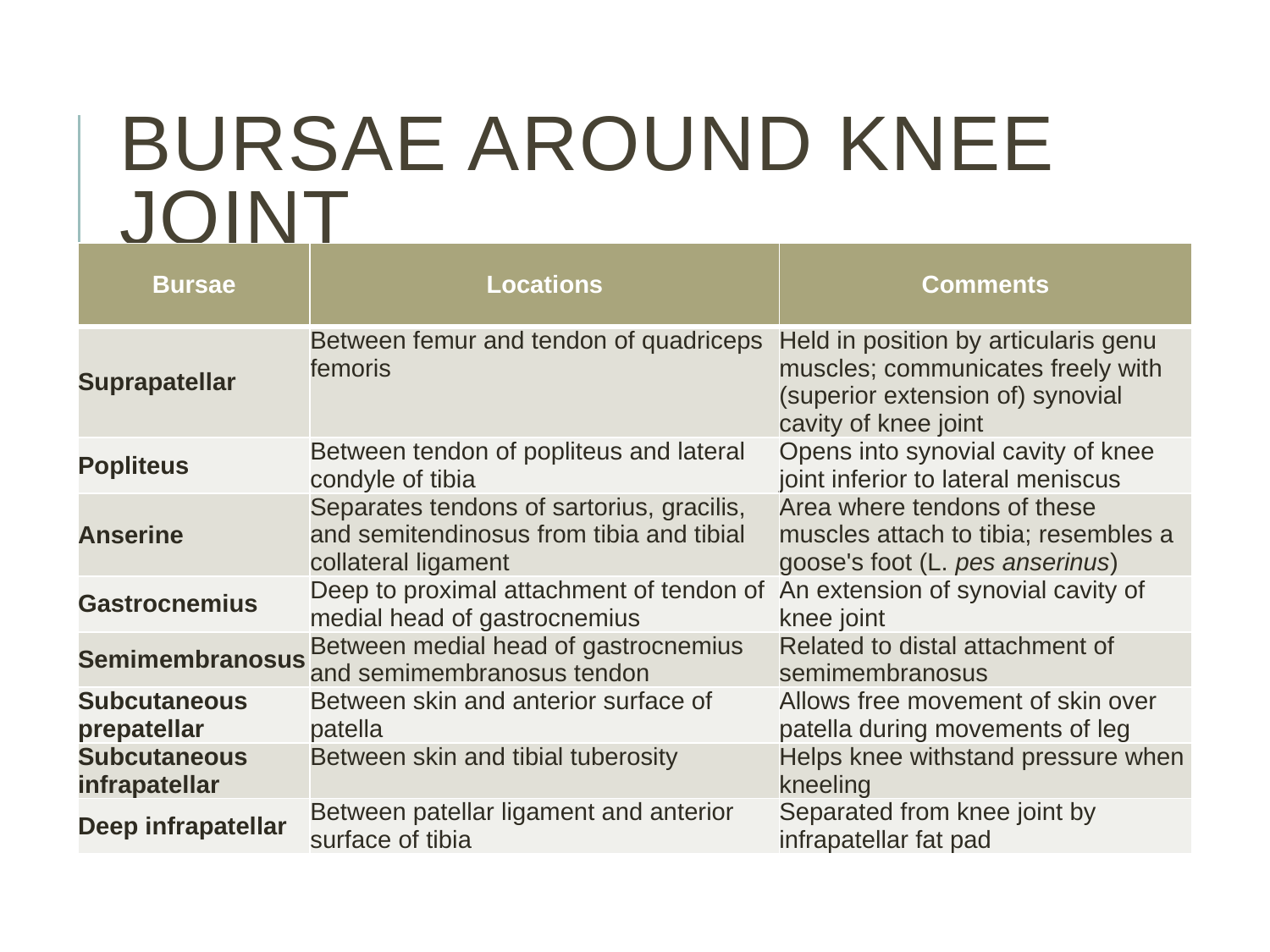

# Bursae around knee joint
| Bursae | Locations | Comments |
| --- | --- | --- |
| Suprapatellar | Between femur and tendon of quadriceps femoris | Held in position by articularis genu muscles; communicates freely with (superior extension of) synovial cavity of knee joint |
| Popliteus | Between tendon of popliteus and lateral condyle of tibia | Opens into synovial cavity of knee joint inferior to lateral meniscus |
| Anserine | Separates tendons of sartorius, gracilis, and semitendinosus from tibia and tibial collateral ligament | Area where tendons of these muscles attach to tibia; resembles a goose's foot (L. pes anserinus) |
| Gastrocnemius | Deep to proximal attachment of tendon of medial head of gastrocnemius | An extension of synovial cavity of knee joint |
| Semimembranosus | Between medial head of gastrocnemius and semimembranosus tendon | Related to distal attachment of semimembranosus |
| Subcutaneous prepatellar | Between skin and anterior surface of patella | Allows free movement of skin over patella during movements of leg |
| Subcutaneous infrapatellar | Between skin and tibial tuberosity | Helps knee withstand pressure when kneeling |
| Deep infrapatellar | Between patellar ligament and anterior surface of tibia | Separated from knee joint by infrapatellar fat pad |